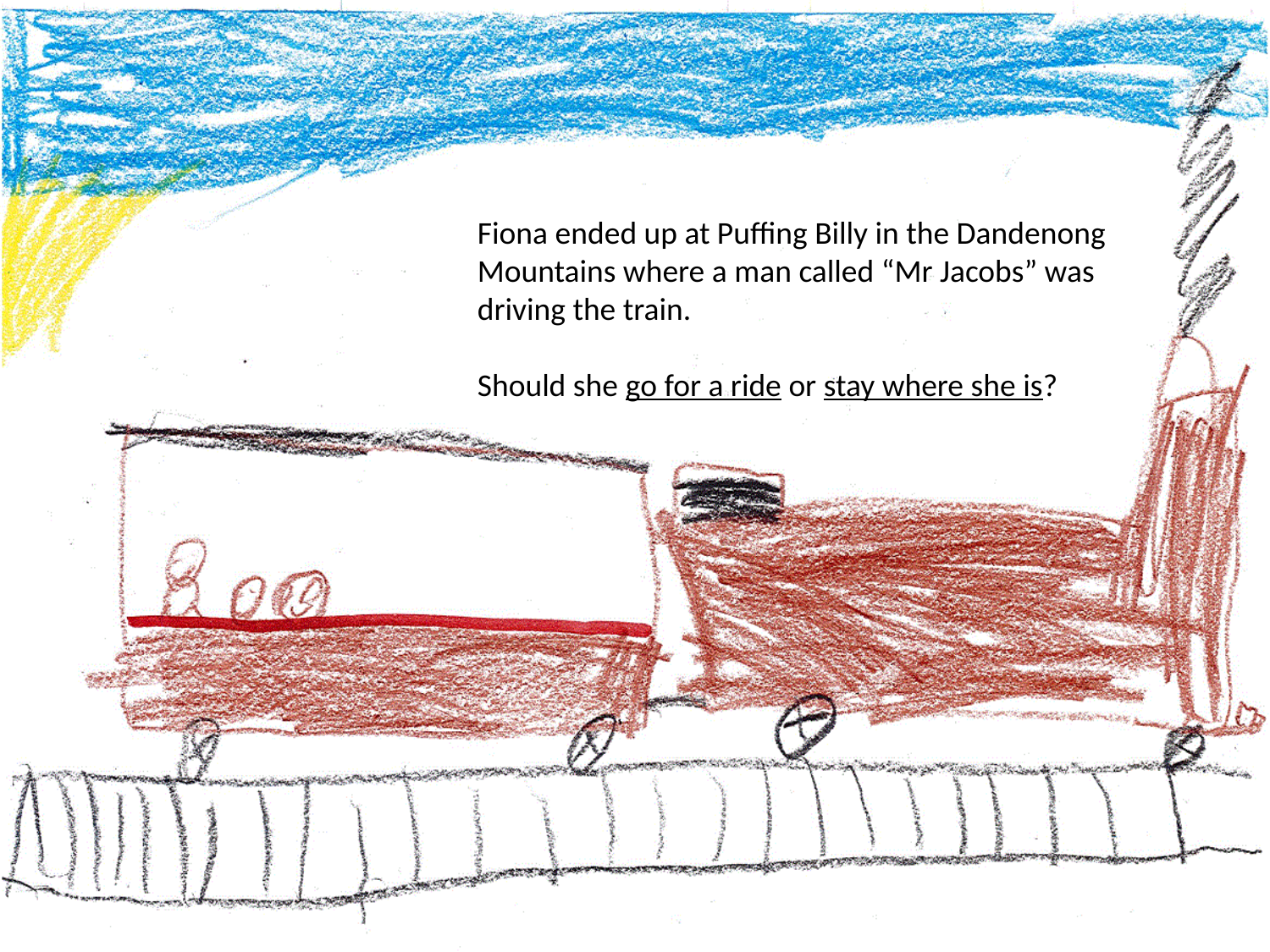

Fiona ended up at Puffing Billy in the Dandenong Mountains where a man called “Mr Jacobs” was driving the train.

Should she go for a ride or stay where she is?